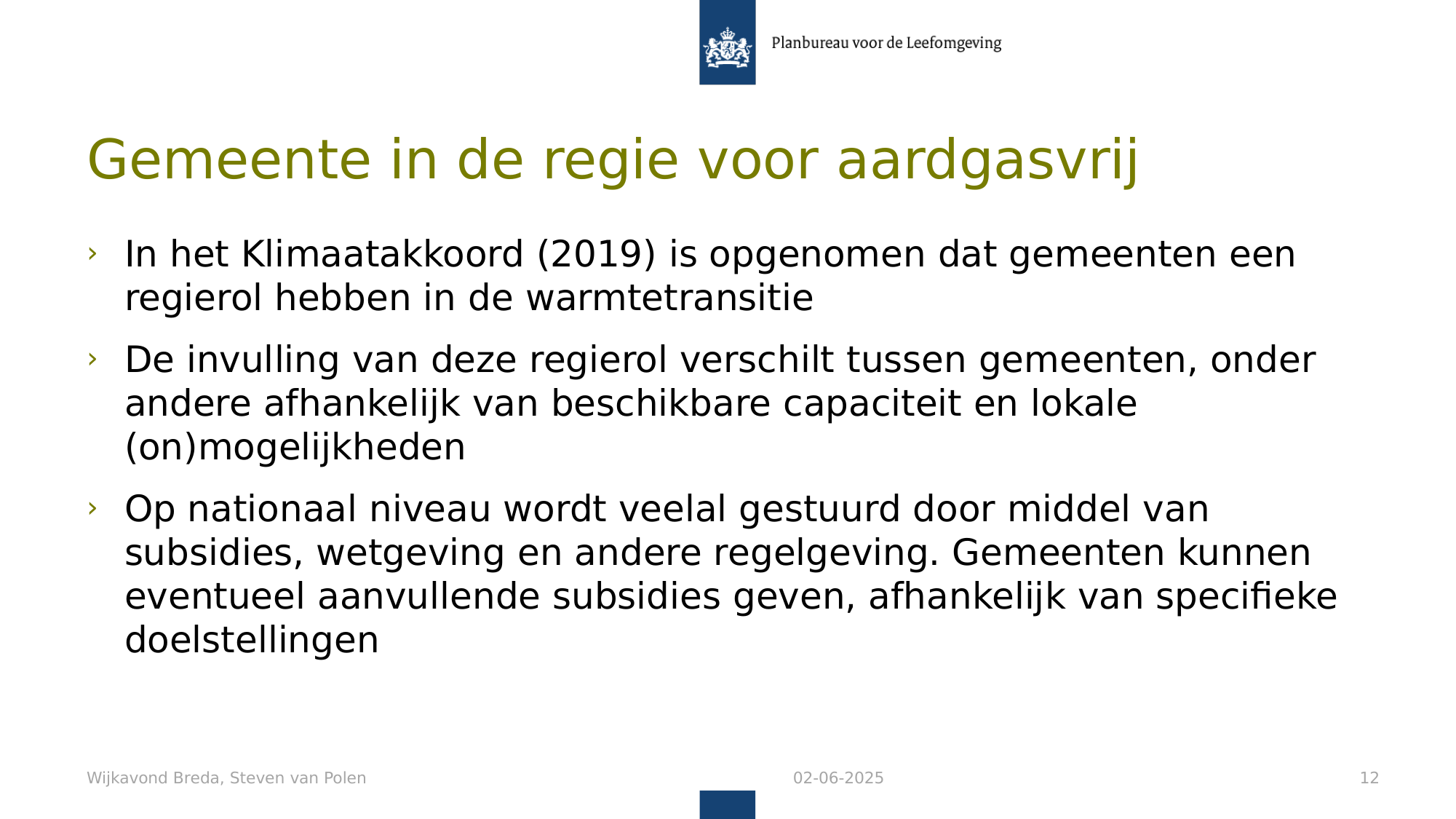

# Gemeente in de regie voor aardgasvrij
In het Klimaatakkoord (2019) is opgenomen dat gemeenten een regierol hebben in de warmtetransitie
De invulling van deze regierol verschilt tussen gemeenten, onder andere afhankelijk van beschikbare capaciteit en lokale (on)mogelijkheden
Op nationaal niveau wordt veelal gestuurd door middel van subsidies, wetgeving en andere regelgeving. Gemeenten kunnen eventueel aanvullende subsidies geven, afhankelijk van specifieke doelstellingen

Wijkavond Breda, Steven van Polen
02-06-2025
12